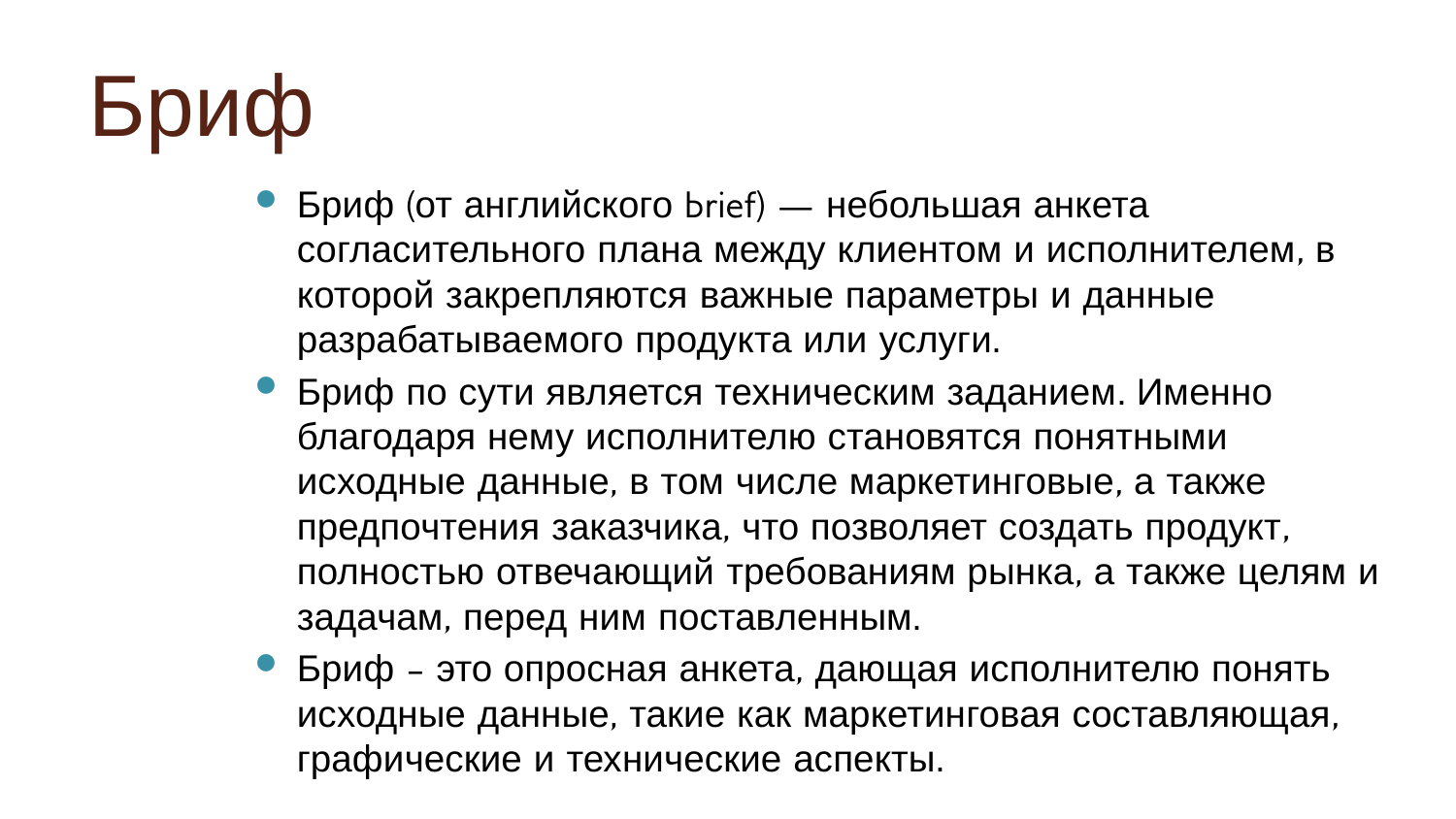

# Бриф
Бриф (от английского brief) — небольшая анкета согласительного плана между клиентом и исполнителем, в которой закрепляются важные параметры и данные разрабатываемого продукта или услуги.
Бриф по сути является техническим заданием. Именно благодаря нему исполнителю становятся понятными исходные данные, в том числе маркетинговые, а также предпочтения заказчика, что позволяет создать продукт, полностью отвечающий требованиям рынка, а также целям и задачам, перед ним поставленным.
Бриф – это опросная анкета, дающая исполнителю понять исходные данные, такие как маркетинговая составляющая, графические и технические аспекты.